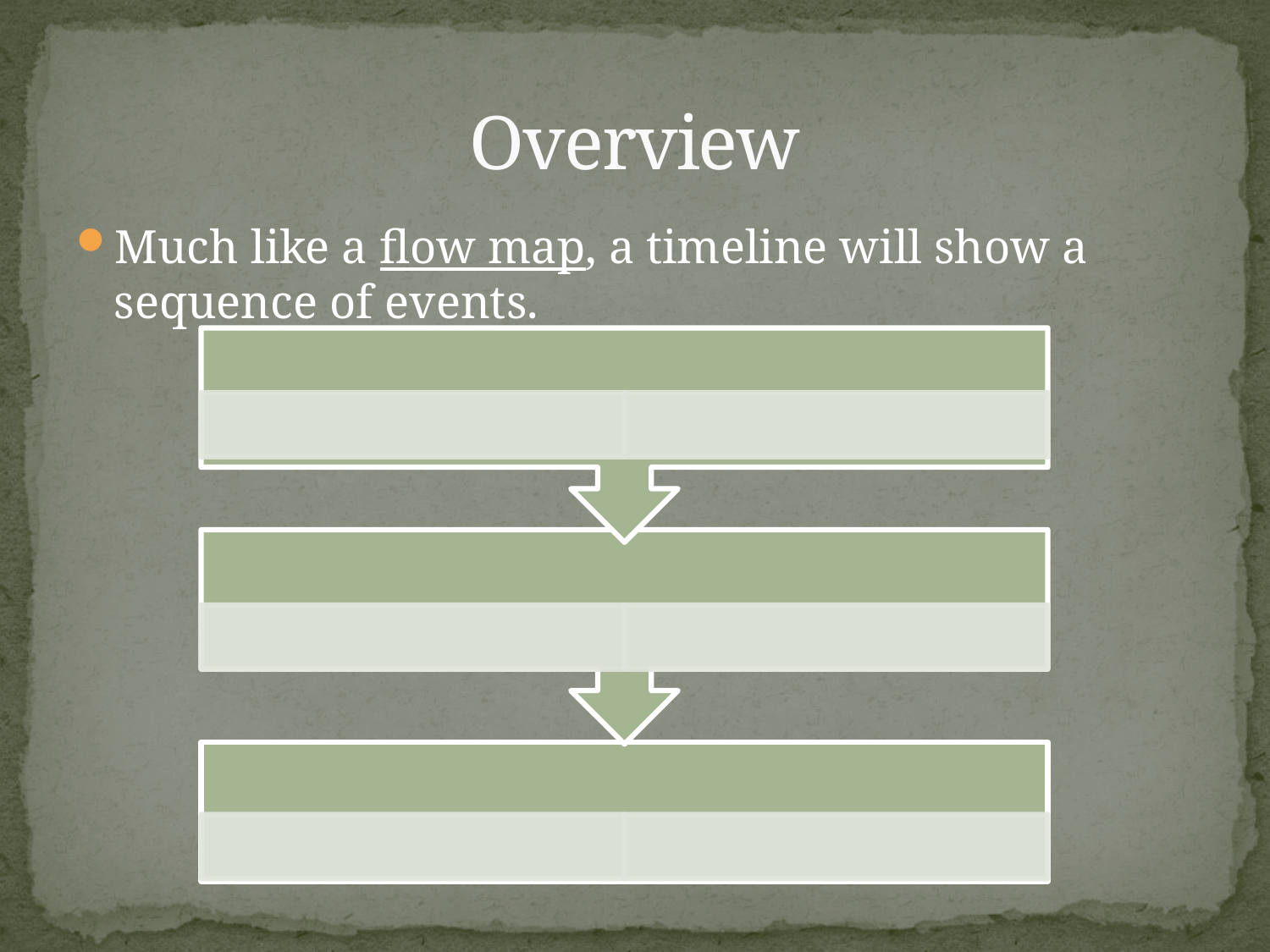

# Overview
Much like a flow map, a timeline will show a sequence of events.